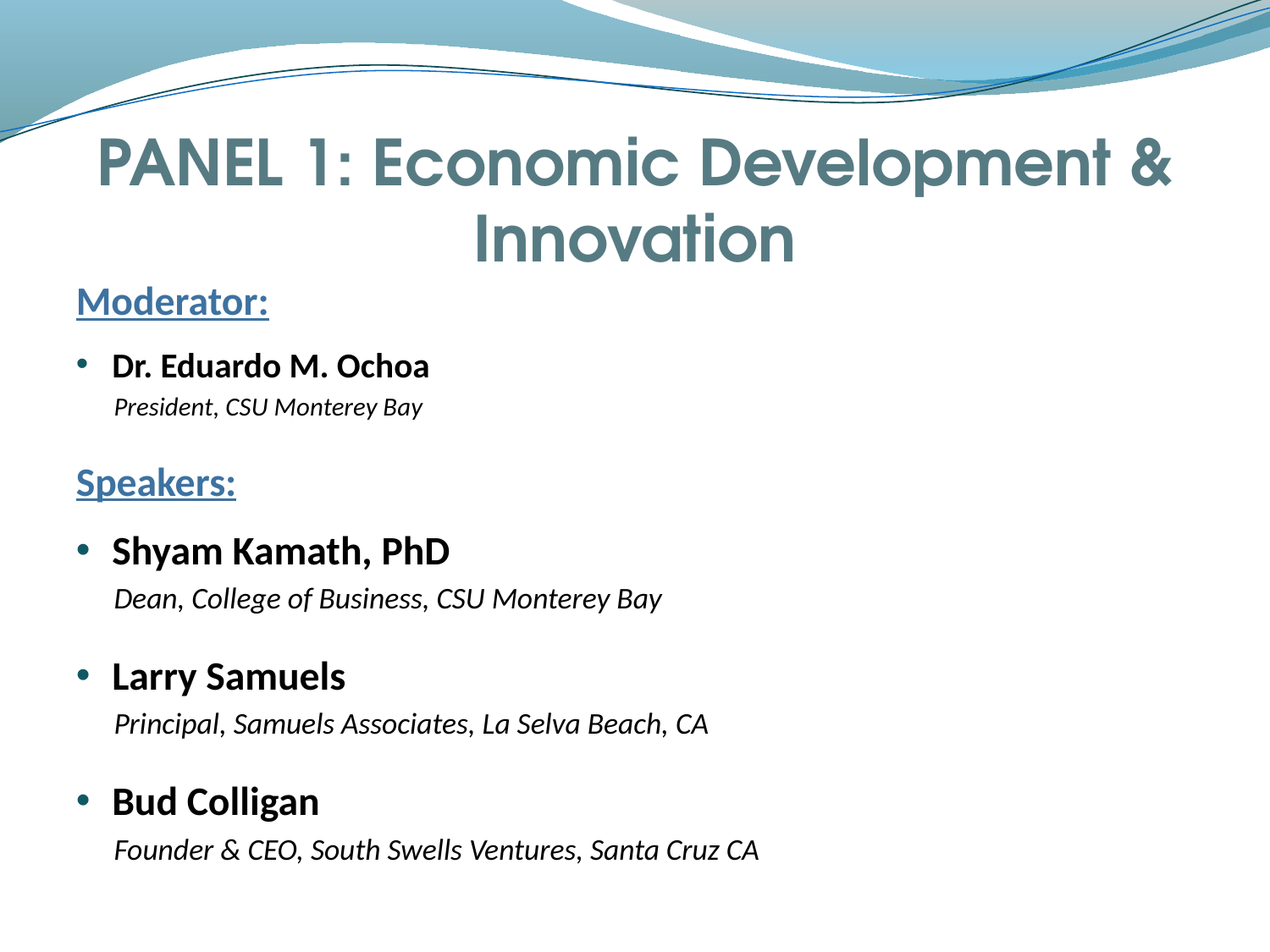

# PANEL 1: Economic Development & Innovation
Moderator:

Dr. Eduardo M. Ochoa
President, CSU Monterey Bay

Speakers:

Shyam Kamath, PhD
Dean, College of Business, CSU Monterey Bay

Larry Samuels
Principal, Samuels Associates, La Selva Beach, CA

Bud Colligan
Founder & CEO, South Swells Ventures, Santa Cruz CA